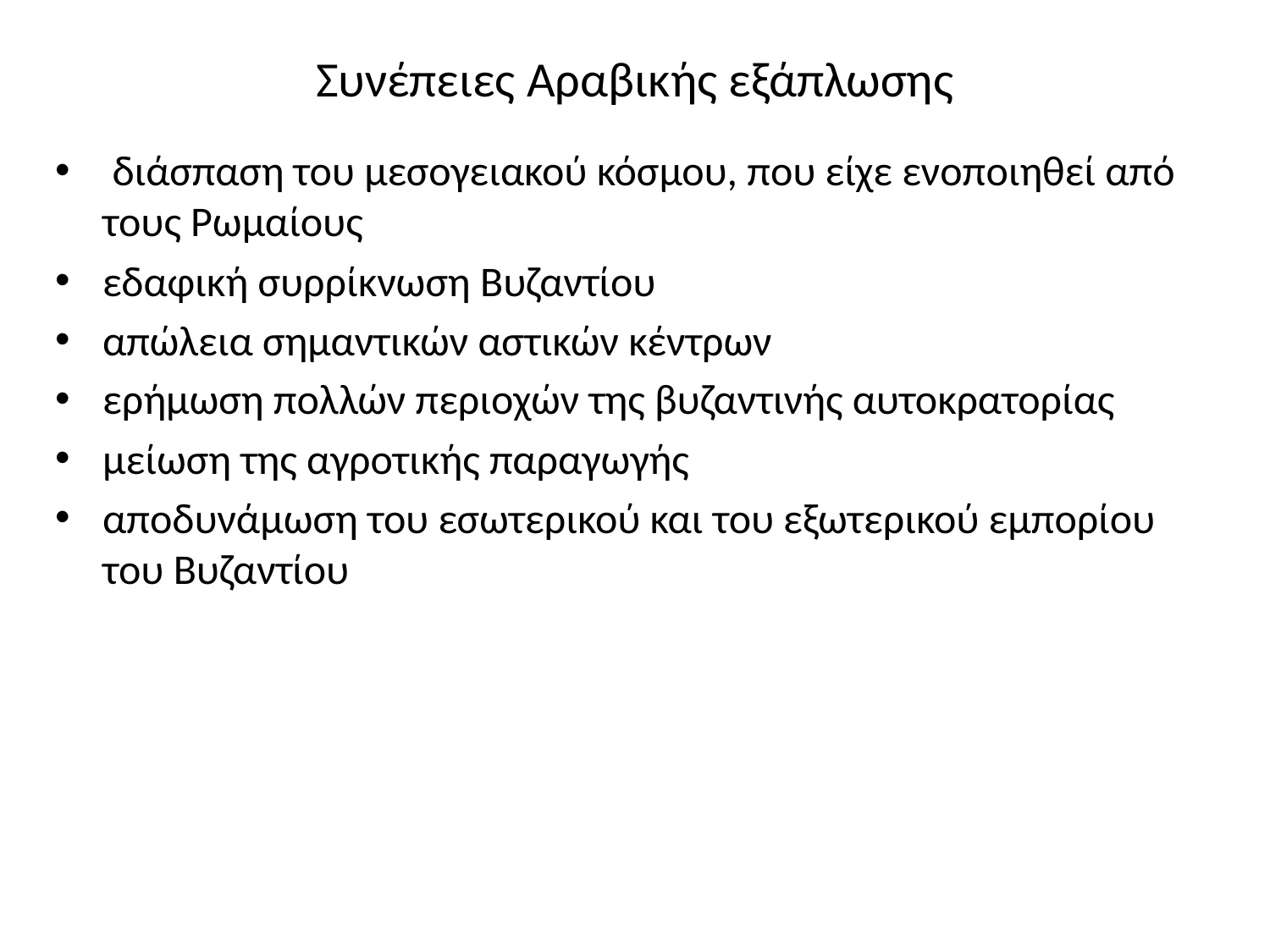

# Συνέπειες Αραβικής εξάπλωσης
 διάσπαση του μεσογειακού κόσμου, που είχε ενοποιηθεί από τους Ρωμαίους
εδαφική συρρίκνωση Βυζαντίου
απώλεια σημαντικών αστικών κέντρων
ερήμωση πολλών περιοχών της βυζαντινής αυτοκρατορίας
μείωση της αγροτικής παραγωγής
αποδυνάμωση του εσωτερικού και του εξωτερικού εμπορίου του Βυζαντίου